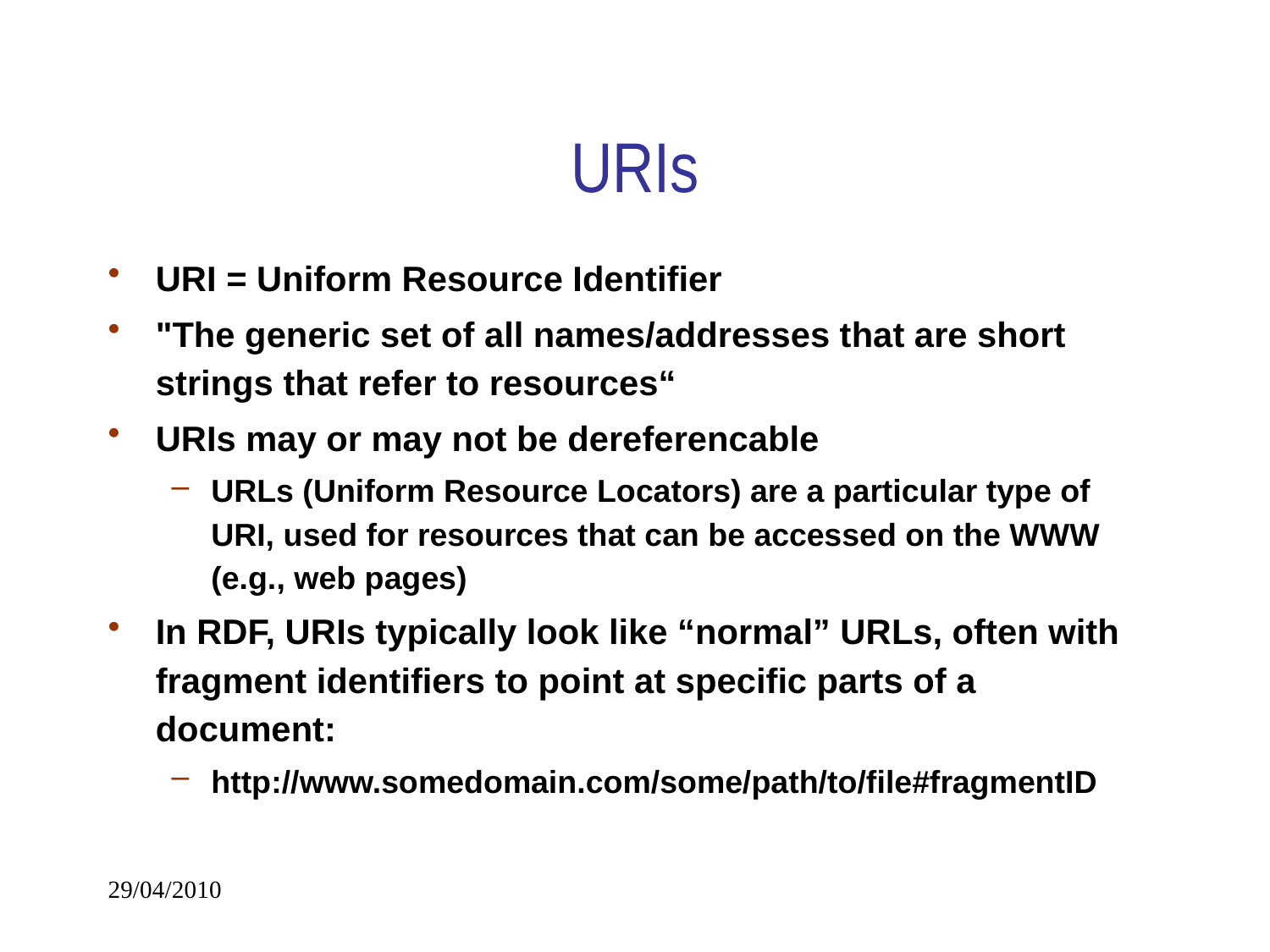

# URIs
URI = Uniform Resource Identifier
"The generic set of all names/addresses that are short strings that refer to resources“
URIs may or may not be dereferencable
URLs (Uniform Resource Locators) are a particular type of URI, used for resources that can be accessed on the WWW (e.g., web pages)
In RDF, URIs typically look like “normal” URLs, often with fragment identifiers to point at specific parts of a document:
http://www.somedomain.com/some/path/to/file#fragmentID
29/04/2010
71